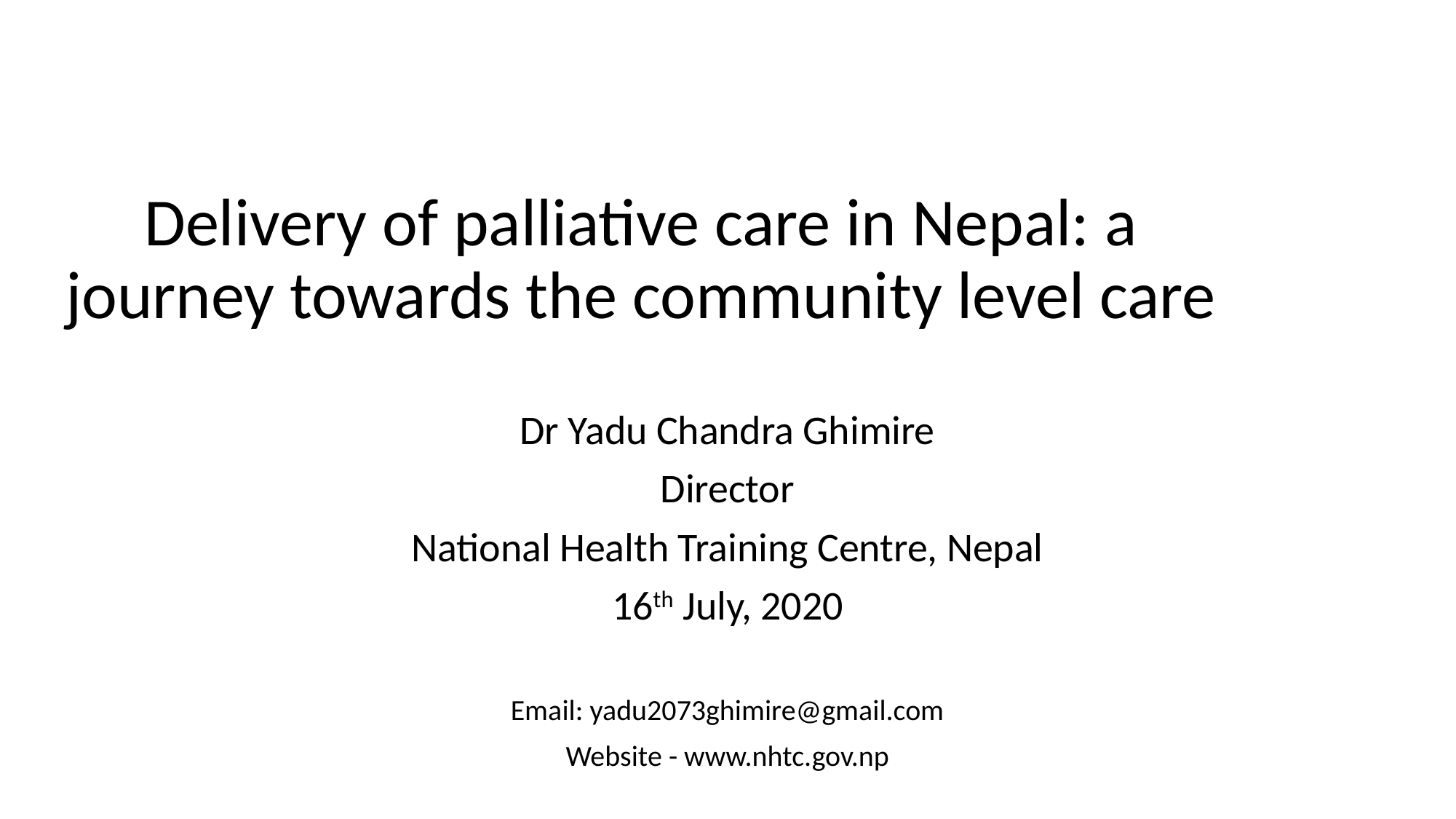

# Delivery of palliative care in Nepal: a journey towards the community level care
Dr Yadu Chandra Ghimire
Director
National Health Training Centre, Nepal
16th July, 2020

Email: yadu2073ghimire@gmail.com
Website - www.nhtc.gov.np